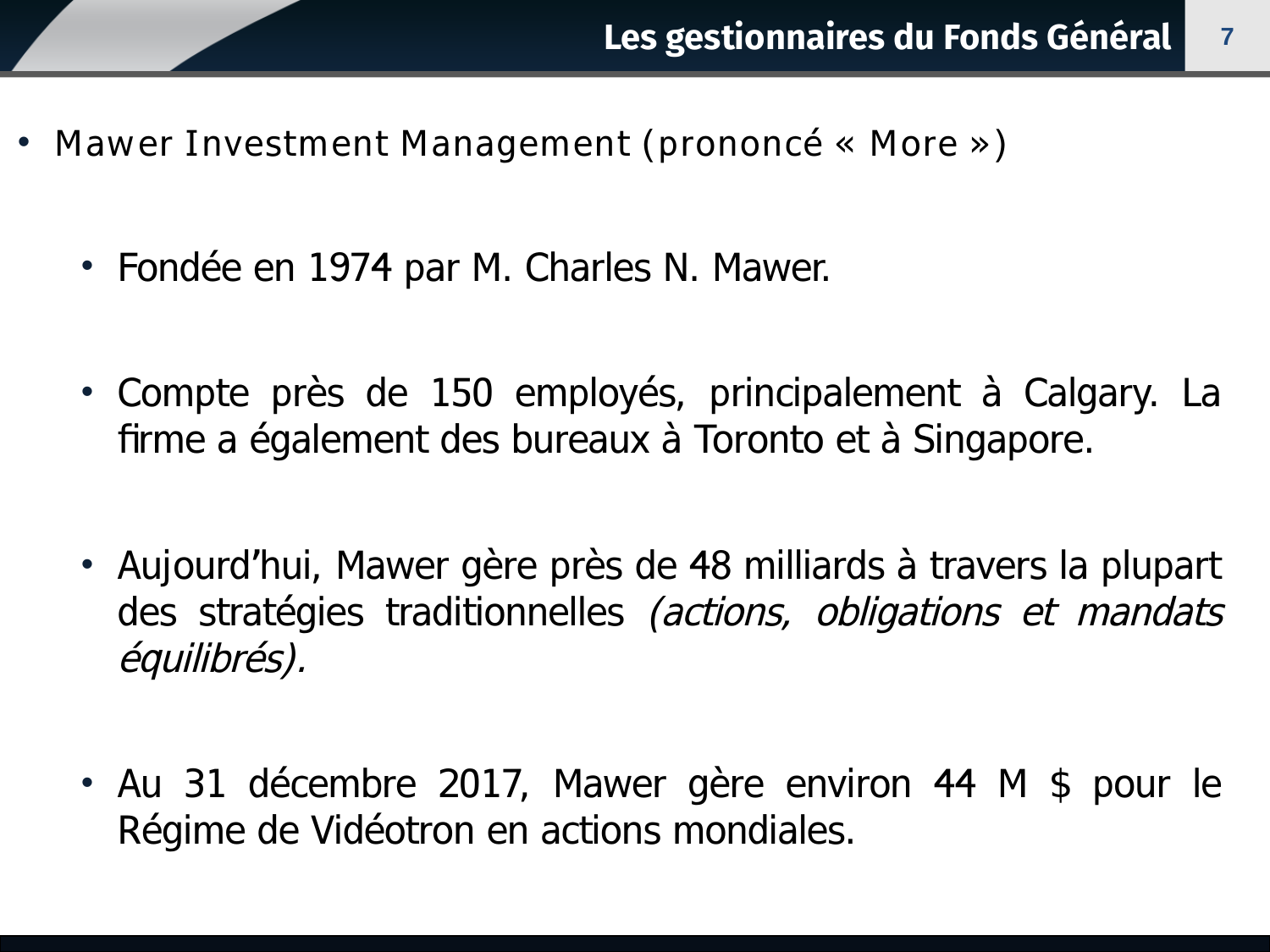

# Les gestionnaires du Fonds Général
7

Mawer Investment Management (prononcé « More »)

Fondée en 1974 par M. Charles N. Mawer.

Compte près de 150 employés, principalement à Calgary. La firme a également des bureaux à Toronto et à Singapore.

Aujourd’hui, Mawer gère près de 48 milliards à travers la plupart des stratégies traditionnelles (actions, obligations et mandats équilibrés).

Au 31 décembre 2017, Mawer gère environ 44 M $ pour le Régime de Vidéotron en actions mondiales.